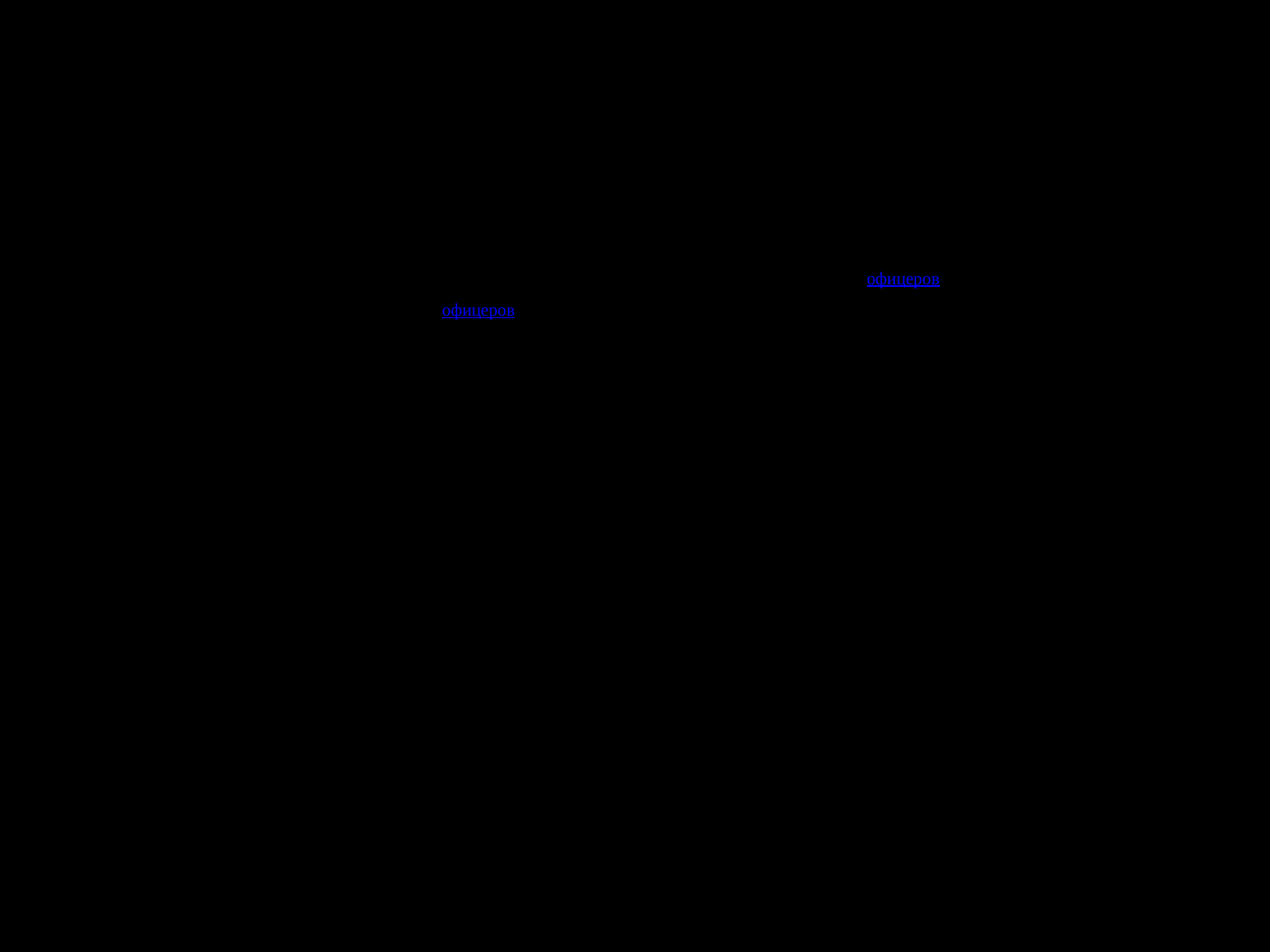

#
4.​ В последние дни ноября, видя, что вступление в Москву задерживается, Гитлер приказал подтянуть к Красной Поляне дальнобойную артиллерию и начать обстрел советской столицы. А Геббельс командировал туда киноэкспедицию – снимать фильм об этом «победном» обстреле. Фильм фашисты рассчитывали показать японцам, которые все еще проявляли нерешительность, медля со вступлением в боевые действия против СССР.
5.​ В битве под Москвой немецкие войска потеряли около 500 000 человек, 1300 танков, 2500 орудий, более 15 000 автомашин и другой техники. Из них за первые два месяца (оборонительный для Красной Армии этап) - 32 093 убитыми, 5 360 пропавшими без вести, 98 825 ранеными. За дезертирство, самовольное оставление позиций и неповиновение приказам старших офицеров гитлеровские военные трибуналы осудили около 62 000 солдат и офицеров. После поражения под Москвой с занимаемых постов были сняты 35 высших чинов германской армии. Генерал Гудериан писал жене в эти дни: «Холодное и никуда не годное жилье, недостаток обмундирования, большие потери в живой силе и технике, скудные поставки горючего, все это превращает боевые операции в пытку… Наступление на Москву провалилось. Мы потерпели поражение…».
6.​ Потери советских войск, согласно официальным данным, составили 776 889 человек, или 25,7 процентов от численности войск, участвовавших в операции. Из них во время оборонительного этапа Московской битвы: 514 338 человек - безвозвратные потери и 143 941 человек – санитарные. Это без учета потерь народного ополчения, истребительных батальонов, формирований НКВД и партизан.
7.​ Битва по Москвой завершилась победой Красной Армии, отбросившей фашистов на 100 - 250 километров от столицы. Освобождены были нашими войсками свыше 11 тысяч населенных пунктов.
День начала контрнаступления советских войск в битве под Москвой - 5 декабря 1941 года - является Днём воинской славы России. В декабре освобождены Тверь и Калуга. Но, важнейшее значение битвы под Москвой заключается в опровержении мифа о непобедимости войск вермахта. Войска фашистов впервые понесли серьезные потери.
                 Да, война никого не щадила. И если от случайных разрывов гибли птицы в небе, то что говорить о людях на земле. Ведь на них обрушивалась вся мощь прицельного огня артиллерии, авиации, танков и других средств врага. Последствия были ужасны. Осенью 1941-го под Москвой погибало и выходило из строя в среднем 11-12 человек в минуту! Об этом, естественно, тогда никто не знал…»
           Имена героев битвы за Москву помнят и сегодня.